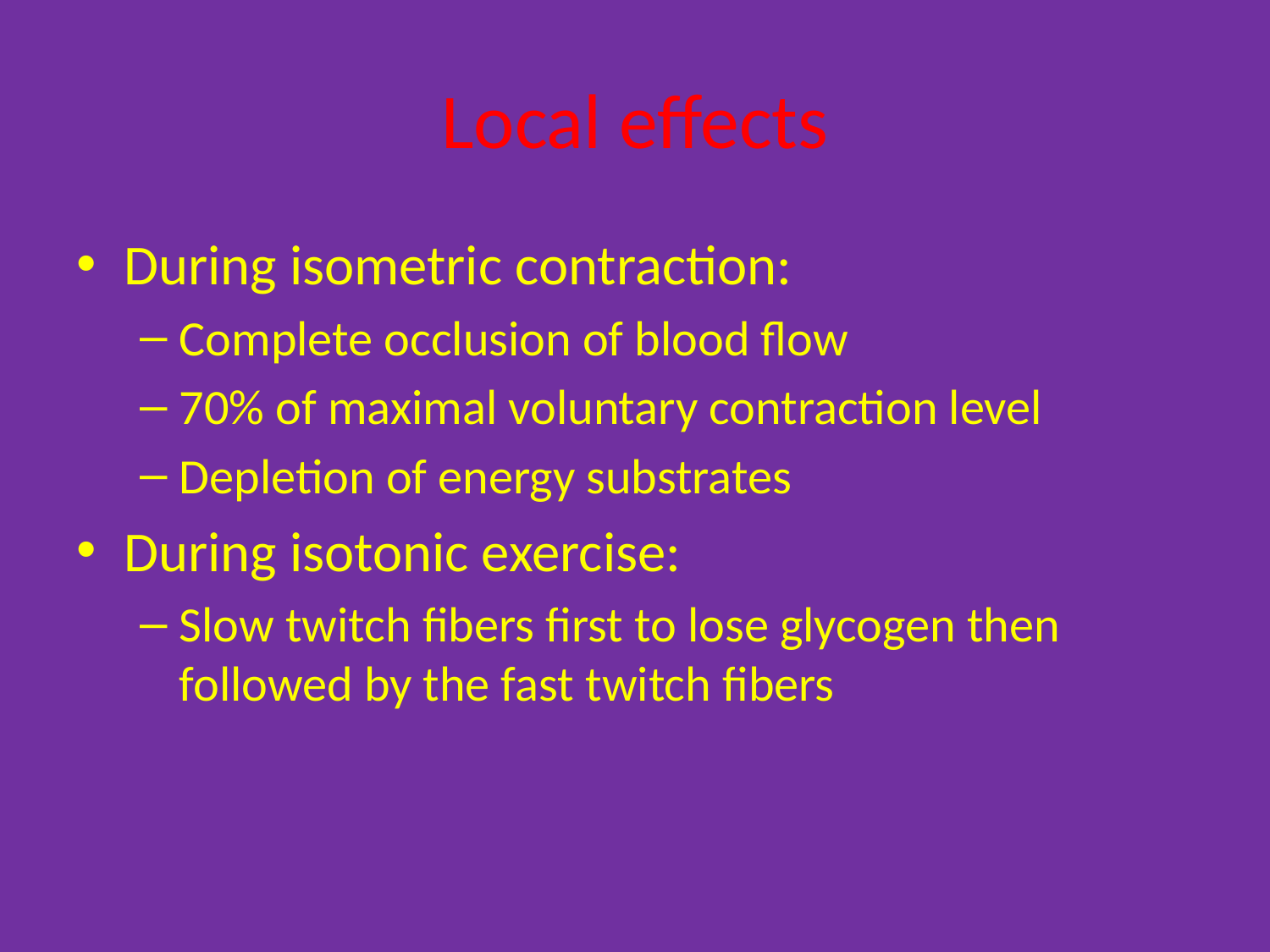

# Local effects
During isometric contraction:
Complete occlusion of blood flow
70% of maximal voluntary contraction level
Depletion of energy substrates
During isotonic exercise:
Slow twitch fibers first to lose glycogen then followed by the fast twitch fibers